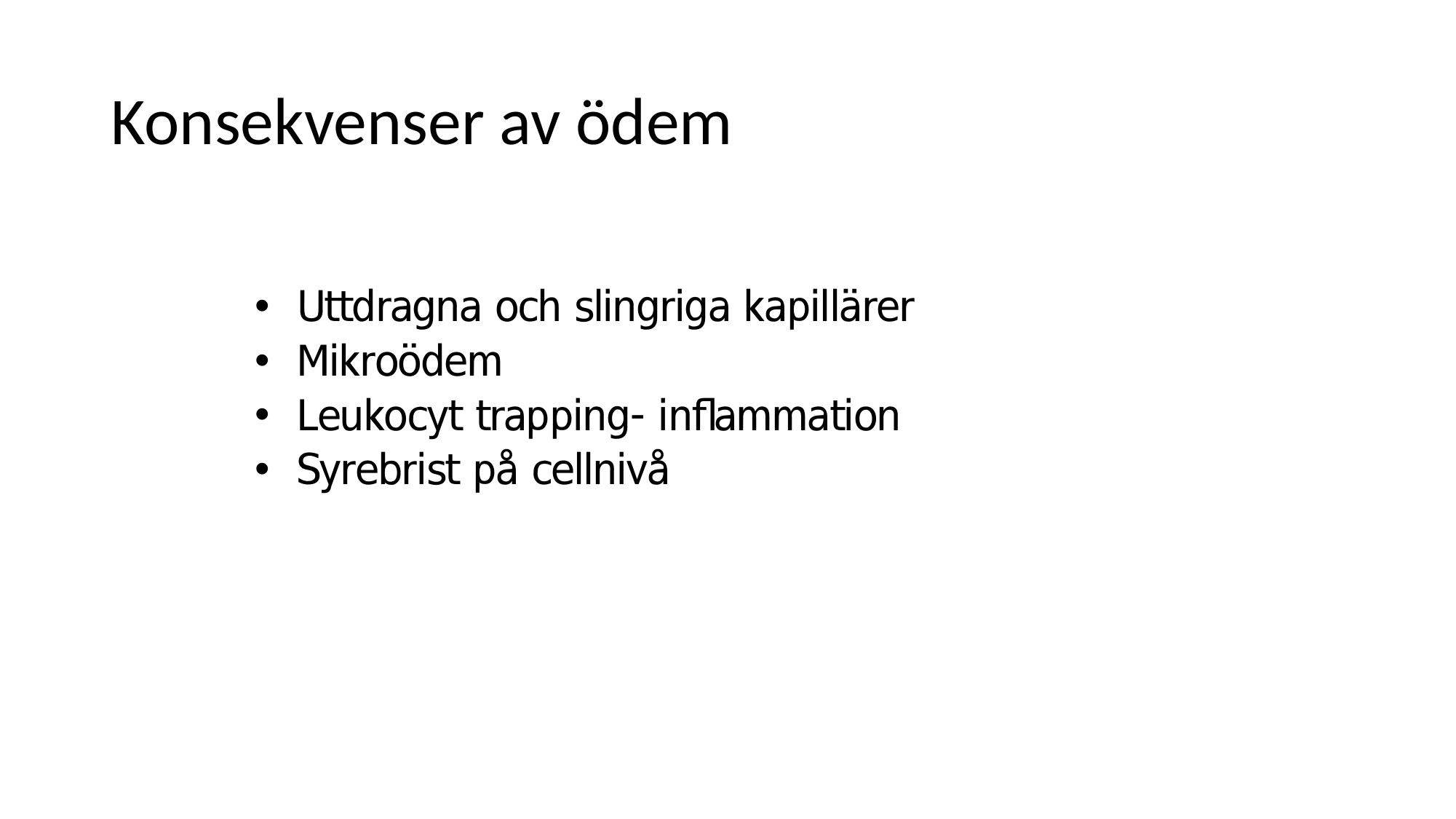

# Konsekvenser av ödem
Uttdragna och slingriga kapillärer
Mikroödem
Leukocyt trapping- inflammation
Syrebrist på cellnivå